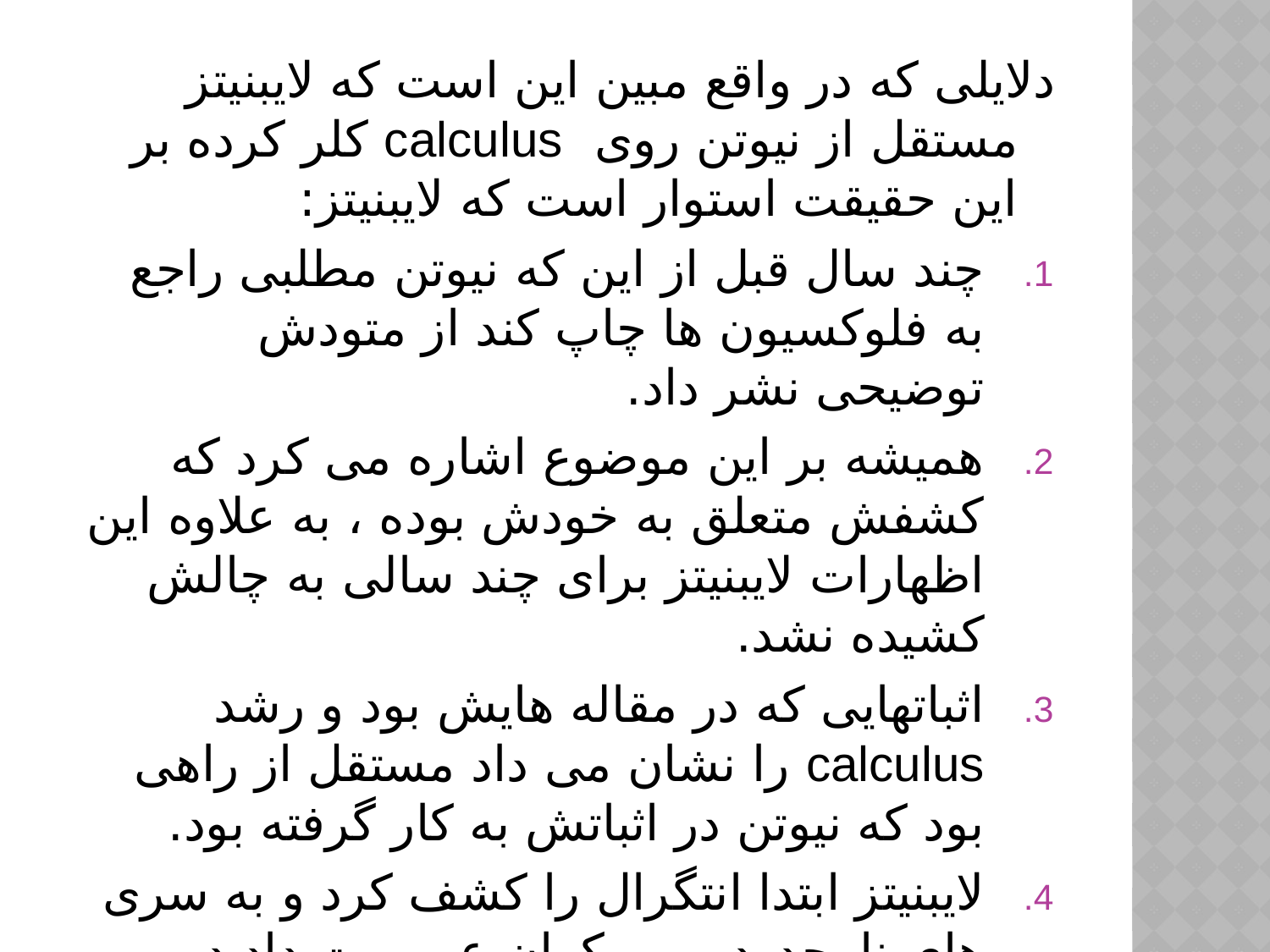

دلایلی که در واقع مبین این است که لایبنیتز مستقل از نیوتن روی  calculus کلر کرده بر این حقیقت استوار است که لایبنیتز:
چند سال قبل از این که نیوتن مطلبی راجع به فلوکسیون ها چاپ کند از متودش توضیحی نشر داد.
همیشه بر این موضوع اشاره می کرد که کشفش متعلق به خودش بوده ، به علاوه این اظهارات لایبنیتز برای چند سالی به چالش کشیده نشد.
اثباتهایی که در مقاله هایش بود و رشد calculus را نشان می داد مستقل از راهی بود که نیوتن در اثباتش به کار گرفته بود.
لایبنیتز ابتدا انتگرال را کشف کرد و به سری های نامحدود و بی کران عمومیت داد در حالی که نیوتن از مشتق شروع کرد.